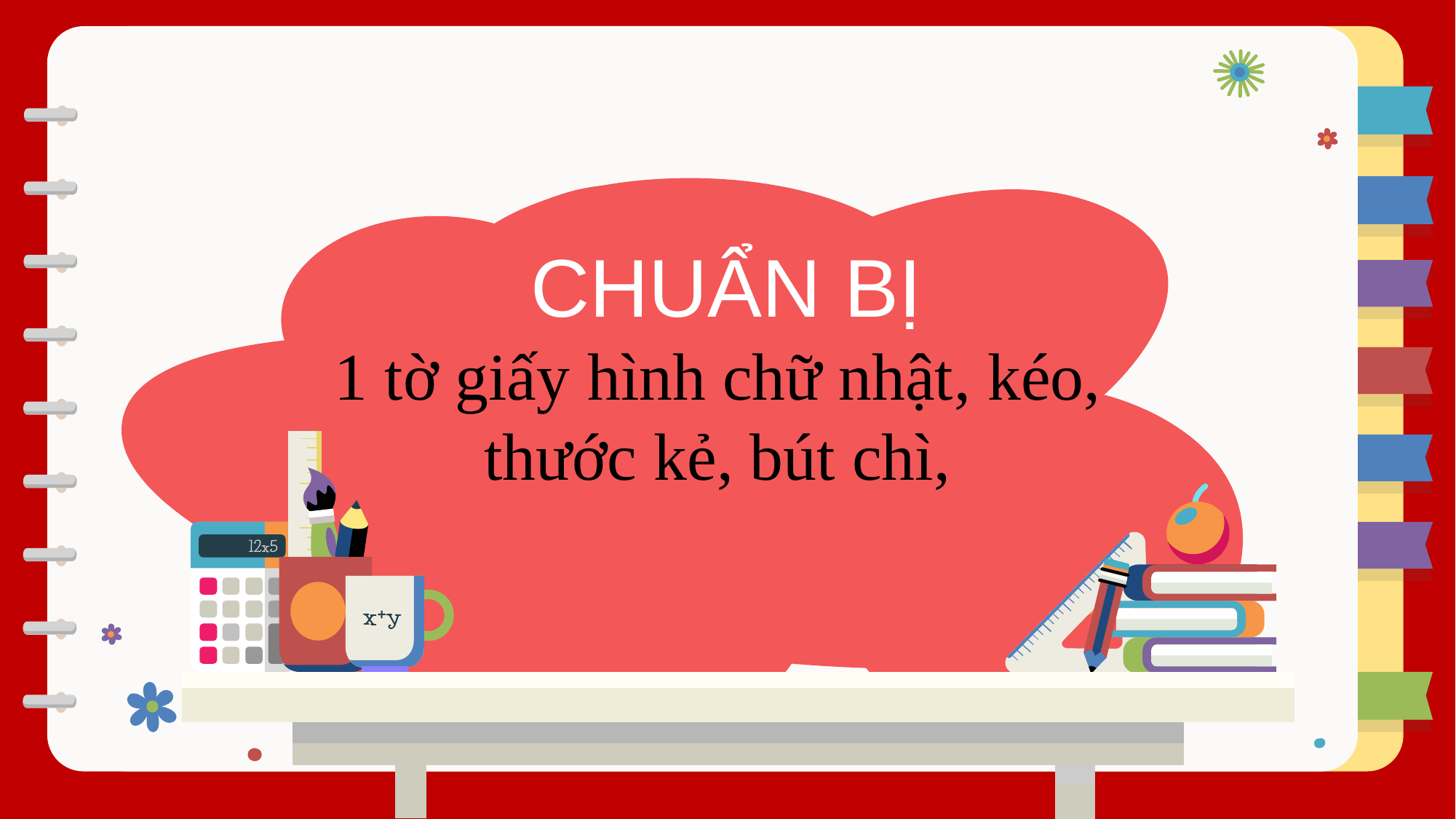

CHUẨN BỊ
1 tờ giấy hình chữ nhật, kéo,
thước kẻ, bút chì,